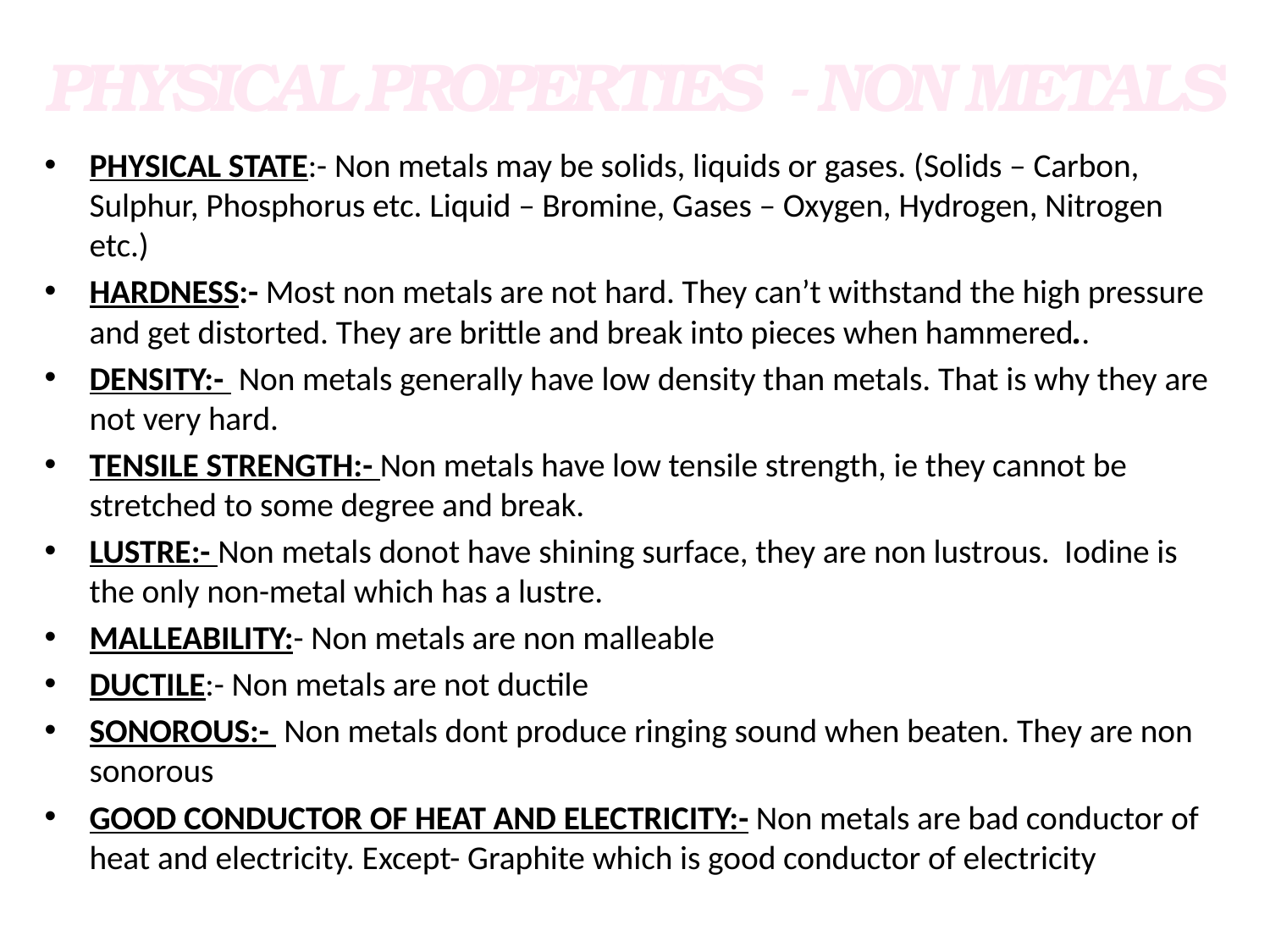

# PHYSICAL PROPERTIES  - NON METALS
PHYSICAL STATE:- Non metals may be solids, liquids or gases. (Solids – Carbon, Sulphur, Phosphorus etc. Liquid – Bromine, Gases – Oxygen, Hydrogen, Nitrogen etc.)
HARDNESS:- Most non metals are not hard. They can’t withstand the high pressure and get distorted. They are brittle and break into pieces when hammered..
DENSITY:-  Non metals generally have low density than metals. That is why they are not very hard.
TENSILE STRENGTH:- Non metals have low tensile strength, ie they cannot be stretched to some degree and break.
LUSTRE:- Non metals donot have shining surface, they are non lustrous.  Iodine is the only non-metal which has a lustre.
MALLEABILITY:- Non metals are non malleable
DUCTILE:- Non metals are not ductile
SONOROUS:-  Non metals dont produce ringing sound when beaten. They are non sonorous
GOOD CONDUCTOR OF HEAT AND ELECTRICITY:- Non metals are bad conductor of heat and electricity. Except- Graphite which is good conductor of electricity